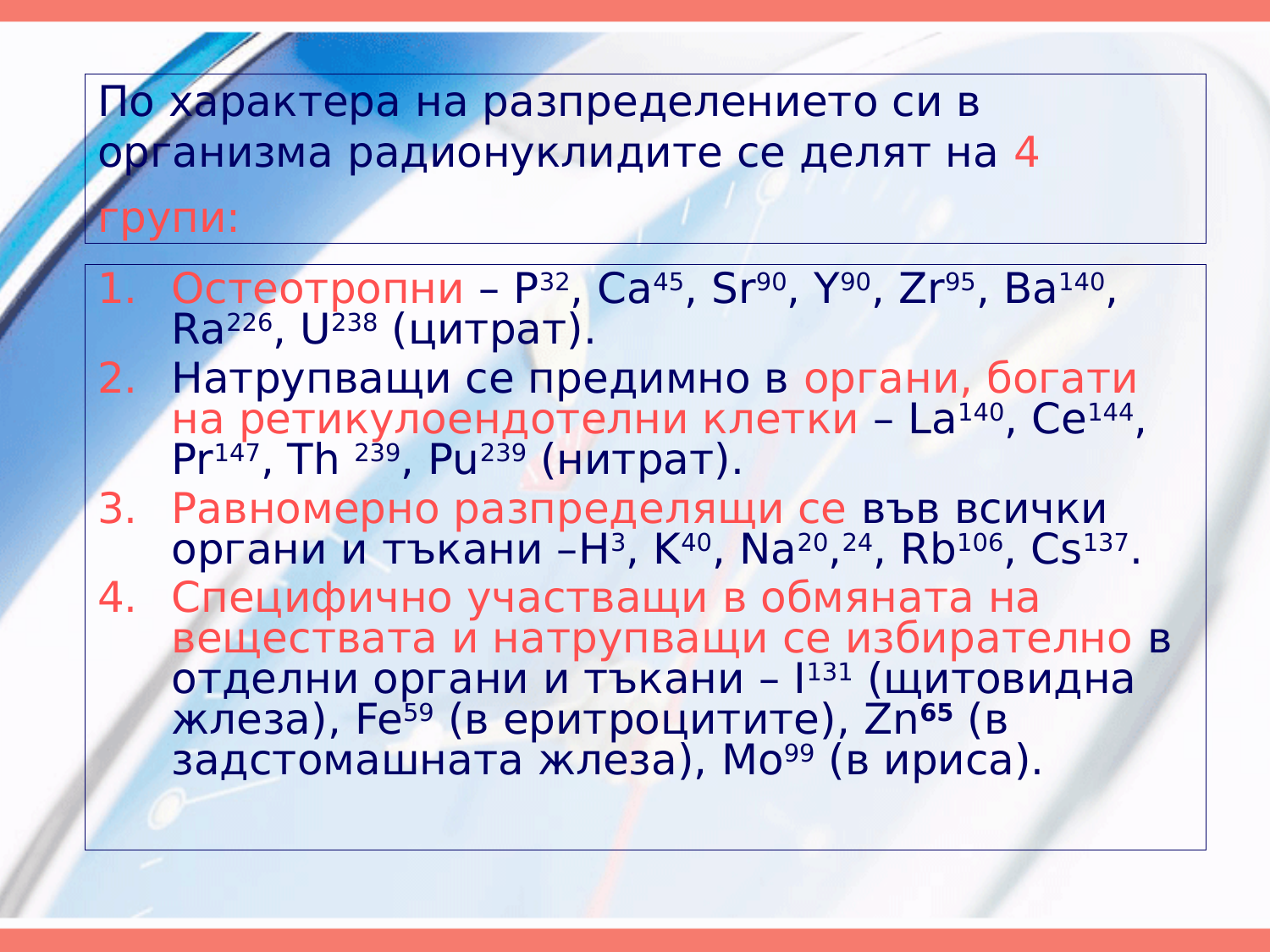

# По характера на разпределението си в организма радионуклидите се делят на 4 групи:
Остеотропни – P32, Ca45, Sr90, Y90, Zr95, Ba140, Ra226, U238 (цитрат).
Натрупващи се предимно в органи, богати на ретикулоендотелни клетки – La140, Ce144, Pr147, Th 239, Pu239 (нитрат).
Равномерно разпределящи се във всички органи и тъкани –H3, K40, Na20,24, Rb106, Cs137.
Специфично участващи в обмяната на веществата и натрупващи се избирателно в отделни органи и тъкани – I131 (щитовидна жлеза), Fe59 (в еритроцитите), Zn65 (в задстомашната жлеза), Mo99 (в ириса).